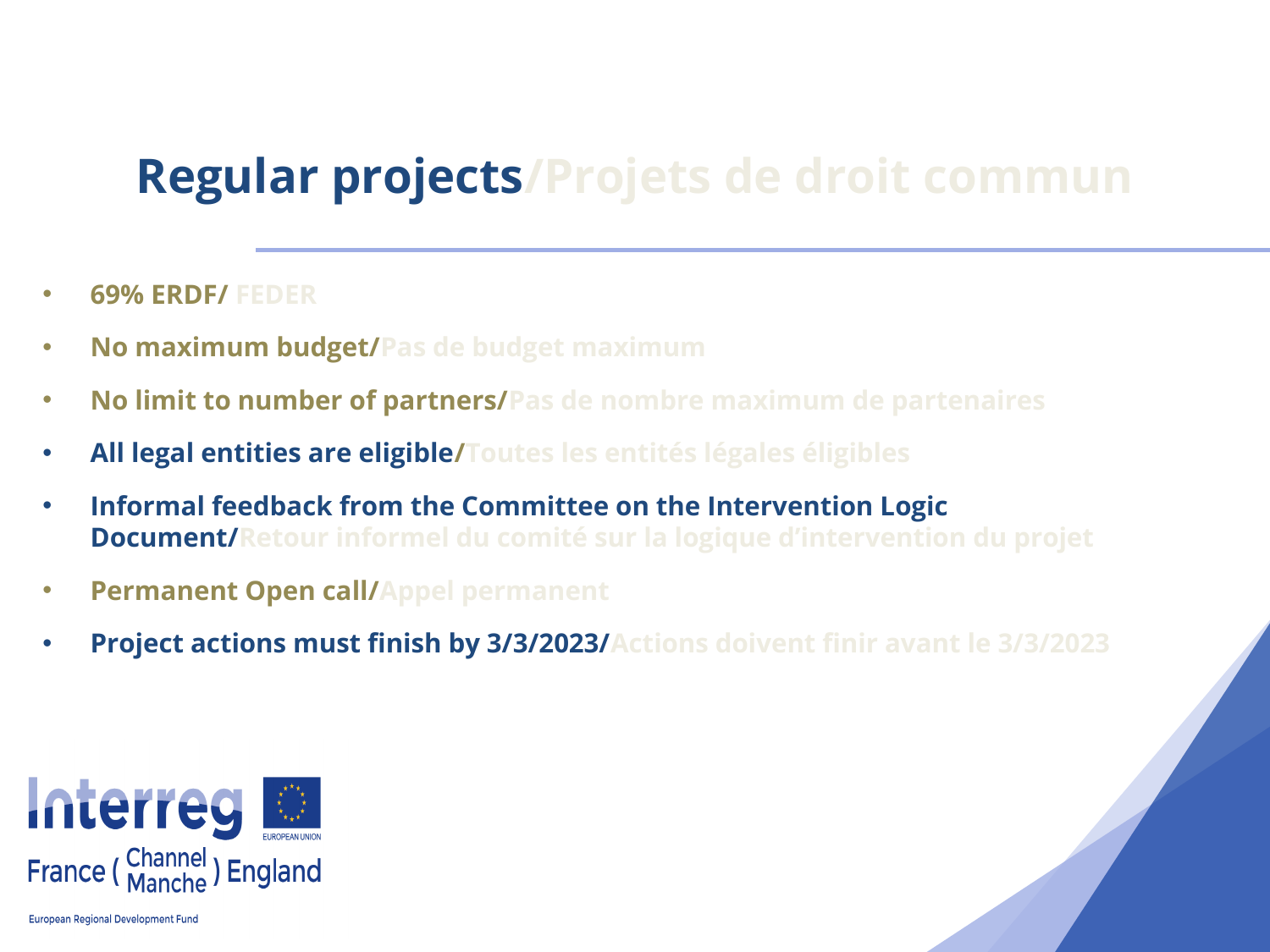

Regular projects/Projets de droit commun
69% ERDF/ FEDER
No maximum budget/Pas de budget maximum
No limit to number of partners/Pas de nombre maximum de partenaires
All legal entities are eligible/Toutes les entités légales éligibles
Informal feedback from the Committee on the Intervention Logic Document/Retour informel du comité sur la logique d’intervention du projet
Permanent Open call/Appel permanent
Project actions must finish by 3/3/2023/Actions doivent finir avant le 3/3/2023